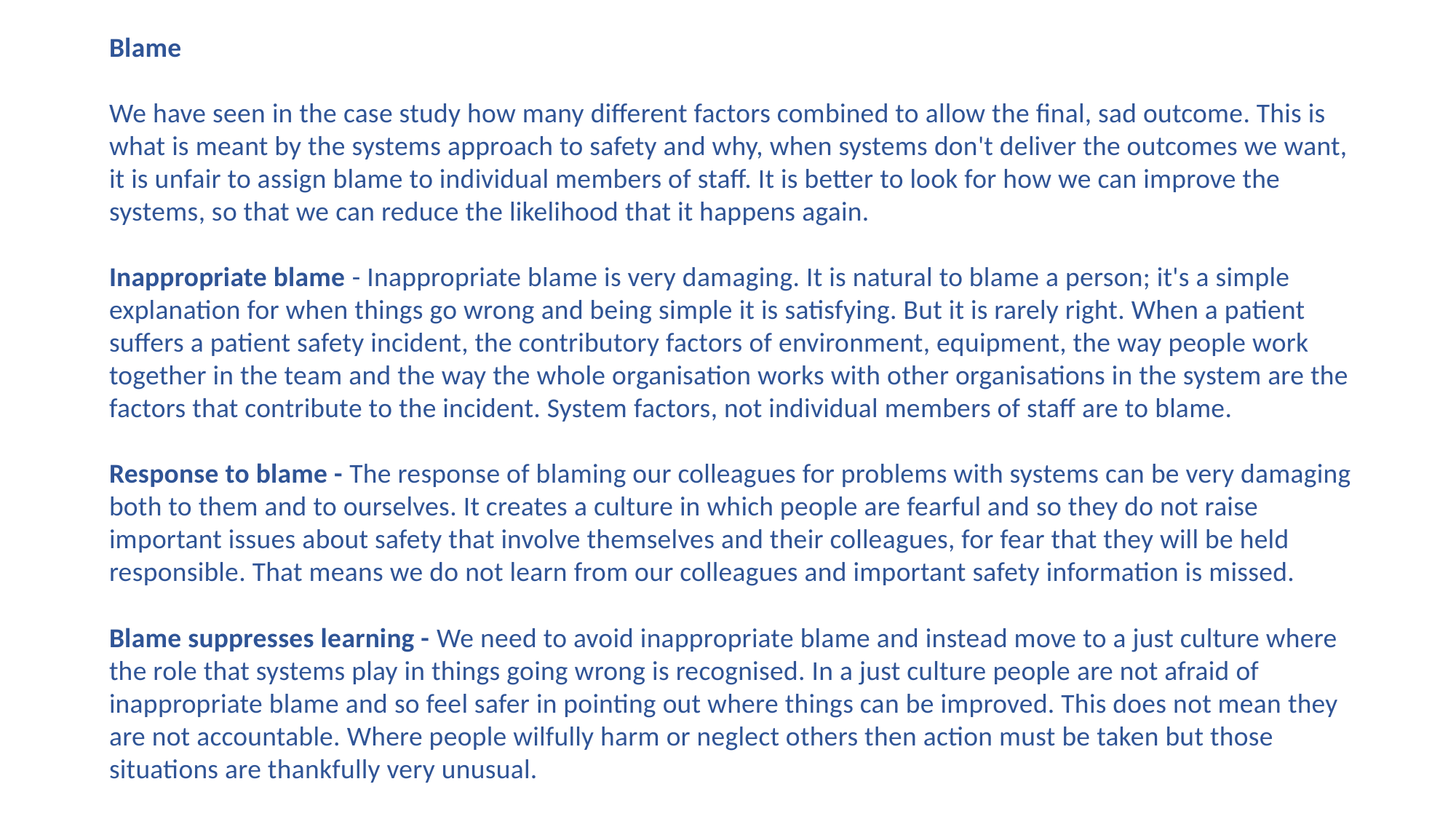

Blame

We have seen in the case study how many different factors combined to allow the final, sad outcome. This is what is meant by the systems approach to safety and why, when systems don't deliver the outcomes we want, it is unfair to assign blame to individual members of staff. It is better to look for how we can improve the systems, so that we can reduce the likelihood that it happens again.

Inappropriate blame - Inappropriate blame is very damaging. It is natural to blame a person; it's a simple explanation for when things go wrong and being simple it is satisfying. But it is rarely right. When a patient suffers a patient safety incident, the contributory factors of environment, equipment, the way people work together in the team and the way the whole organisation works with other organisations in the system are the factors that contribute to the incident. System factors, not individual members of staff are to blame.

Response to blame - The response of blaming our colleagues for problems with systems can be very damaging both to them and to ourselves. It creates a culture in which people are fearful and so they do not raise important issues about safety that involve themselves and their colleagues, for fear that they will be held responsible. That means we do not learn from our colleagues and important safety information is missed.

Blame suppresses learning - We need to avoid inappropriate blame and instead move to a just culture where the role that systems play in things going wrong is recognised. In a just culture people are not afraid of inappropriate blame and so feel safer in pointing out where things can be improved. This does not mean they are not accountable. Where people wilfully harm or neglect others then action must be taken but those situations are thankfully very unusual.